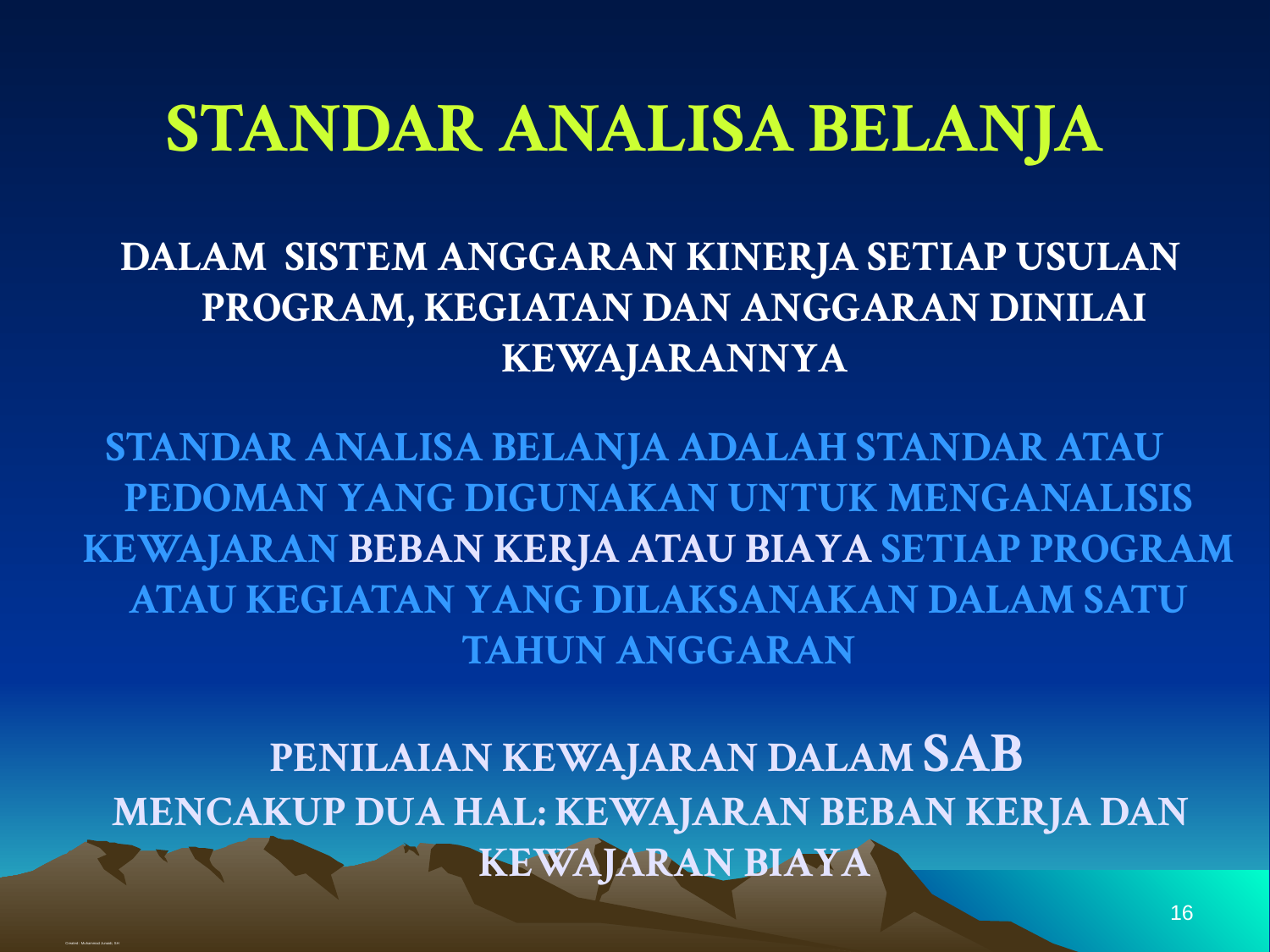

STANDAR ANALISA BELANJA
DALAM  SISTEM ANGGARAN KINERJA SETIAP USULAN PROGRAM, KEGIATAN DAN ANGGARAN DINILAI KEWAJARANNYA
STANDAR ANALISA BELANJA ADALAH STANDAR ATAU PEDOMAN YANG DIGUNAKAN UNTUK MENGANALISIS KEWAJARAN BEBAN KERJA ATAU BIAYA SETIAP PROGRAM ATAU KEGIATAN YANG DILAKSANAKAN DALAM SATU TAHUN ANGGARAN
PENILAIAN KEWAJARAN DALAM SAB
MENCAKUP DUA HAL: KEWAJARAN BEBAN KERJA DAN KEWAJARAN BIAYA
16
Created : Muhammad Junaidi, SH